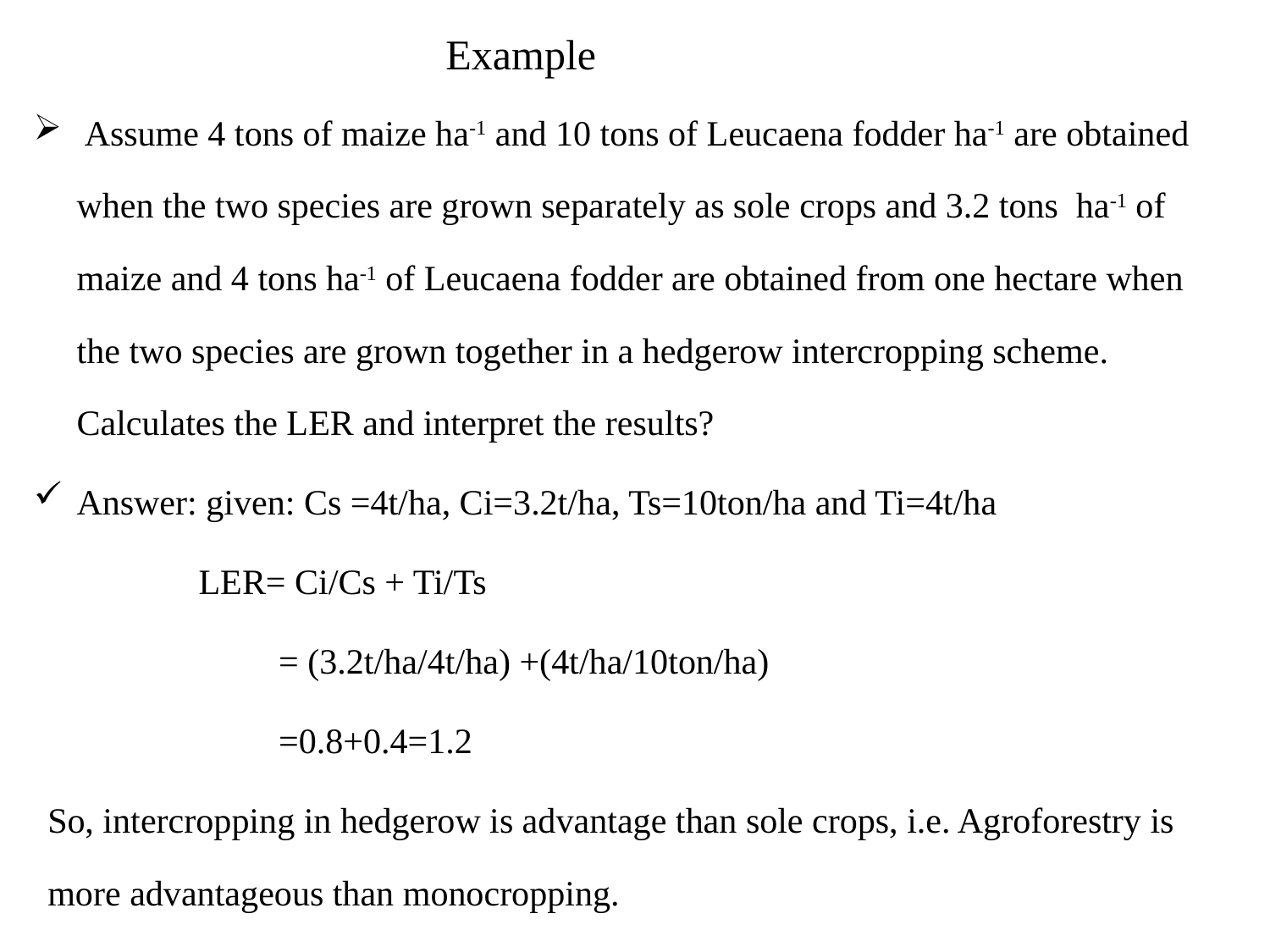

Example
 Assume 4 tons of maize ha-1 and 10 tons of Leucaena fodder ha-1 are obtained when the two species are grown separately as sole crops and 3.2 tons  ha-1 of maize and 4 tons ha-1 of Leucaena fodder are obtained from one hectare when the two species are grown together in a hedgerow intercropping scheme. Calculates the LER and interpret the results?
Answer: given: Cs =4t/ha, Ci=3.2t/ha, Ts=10ton/ha and Ti=4t/ha
                 LER= Ci/Cs + Ti/Ts
                          = (3.2t/ha/4t/ha) +(4t/ha/10ton/ha)
                          =0.8+0.4=1.2
So, intercropping in hedgerow is advantage than sole crops, i.e. Agroforestry is more advantageous than monocropping.